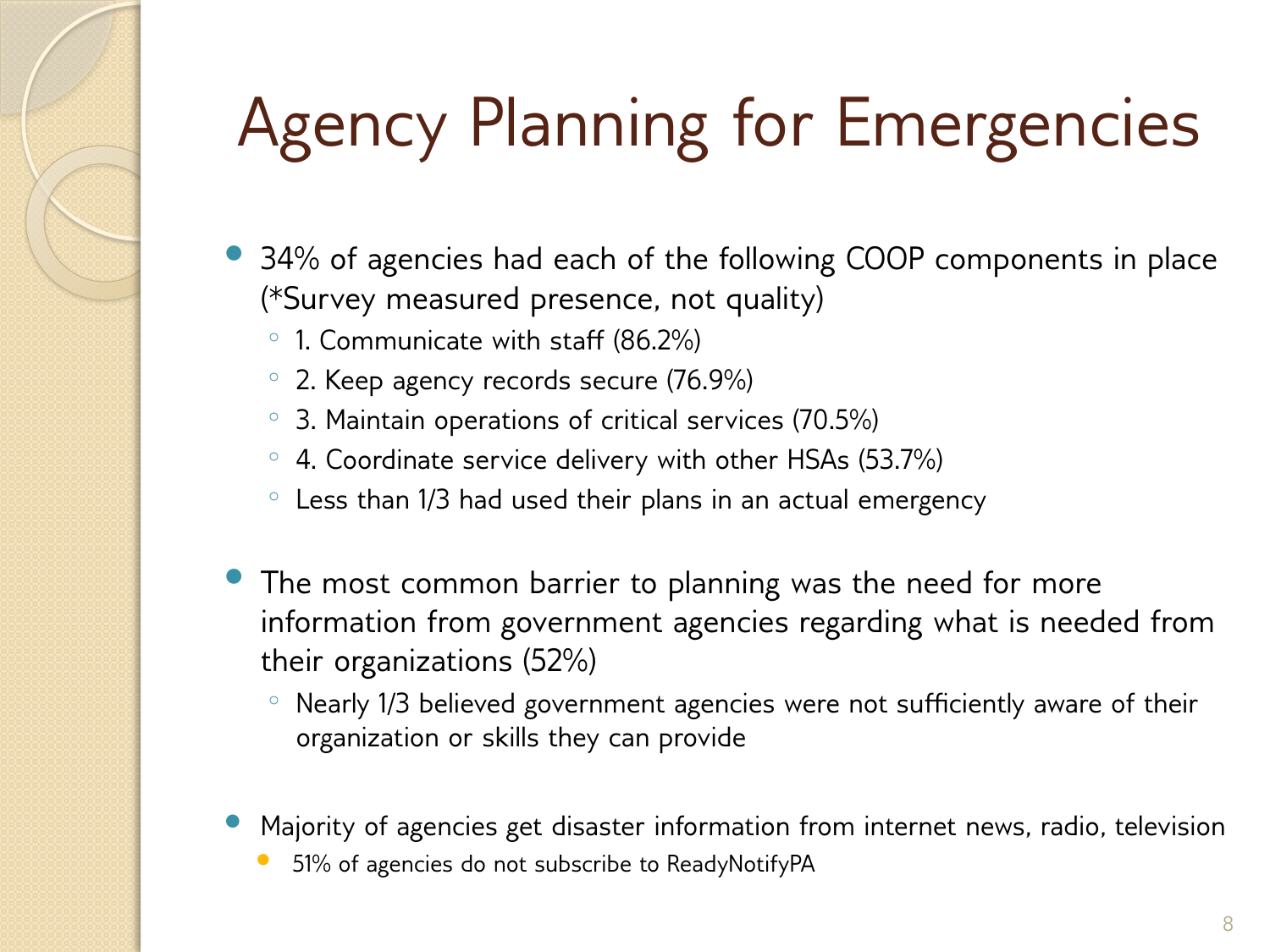

# Agency Planning for Emergencies

34% of agencies had each of the following COOP components in place (*Survey measured presence, not quality)
1. Communicate with staff (86.2%)
2. Keep agency records secure (76.9%)
3. Maintain operations of critical services (70.5%)
4. Coordinate service delivery with other HSAs (53.7%)
Less than 1/3 had used their plans in an actual emergency

The most common barrier to planning was the need for more information from government agencies regarding what is needed from their organizations (52%)
Nearly 1/3 believed government agencies were not sufficiently aware of their organization or skills they can provide

Majority of agencies get disaster information from internet news, radio, television
51% of agencies do not subscribe to ReadyNotifyPA

8